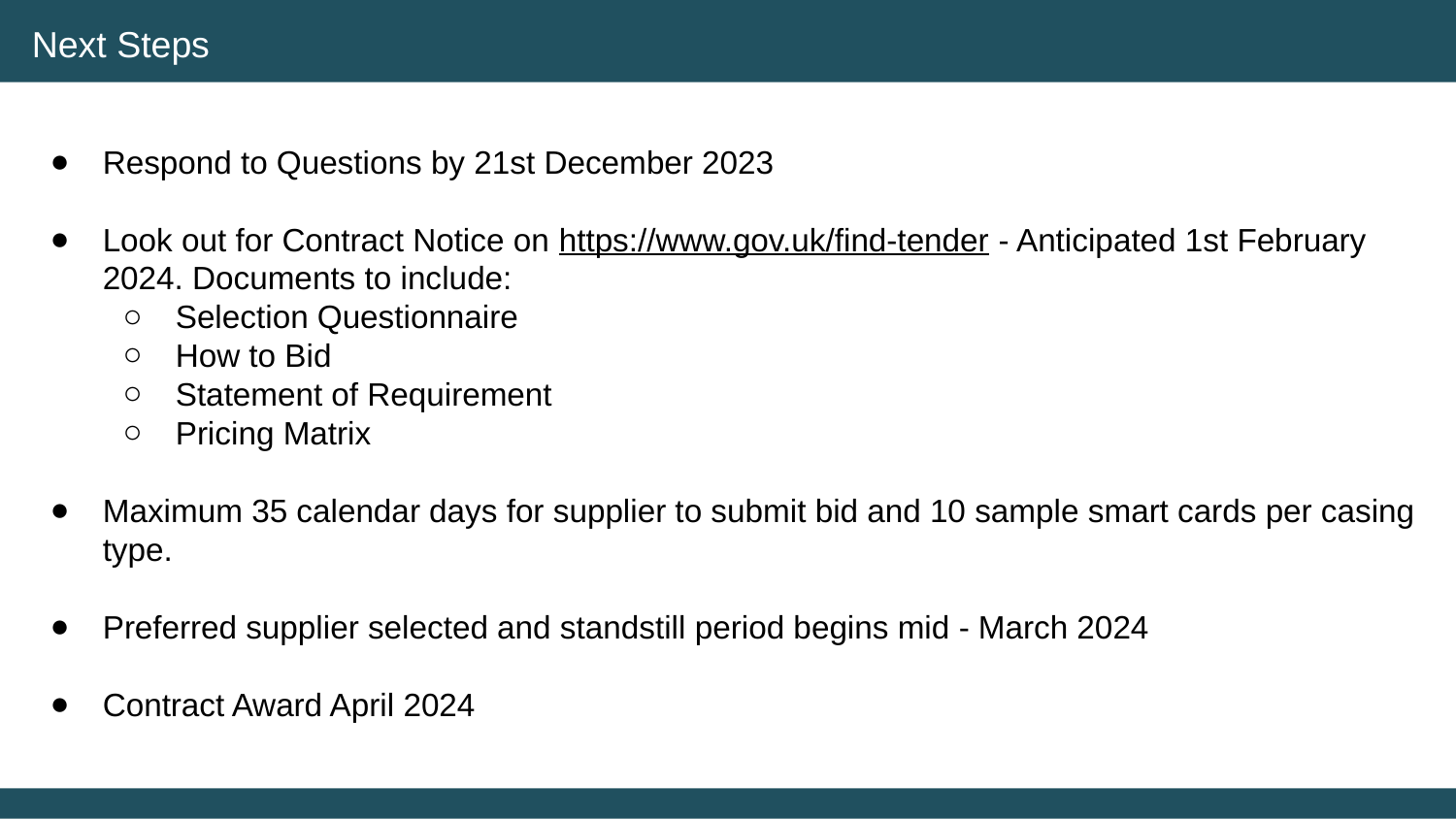

Next Steps
Respond to Questions by 21st December 2023

Look out for Contract Notice on https://www.gov.uk/find-tender - Anticipated 1st February 2024. Documents to include:
Selection Questionnaire
How to Bid
Statement of Requirement
Pricing Matrix

Maximum 35 calendar days for supplier to submit bid and 10 sample smart cards per casing type.

Preferred supplier selected and standstill period begins mid - March 2024

Contract Award April 2024